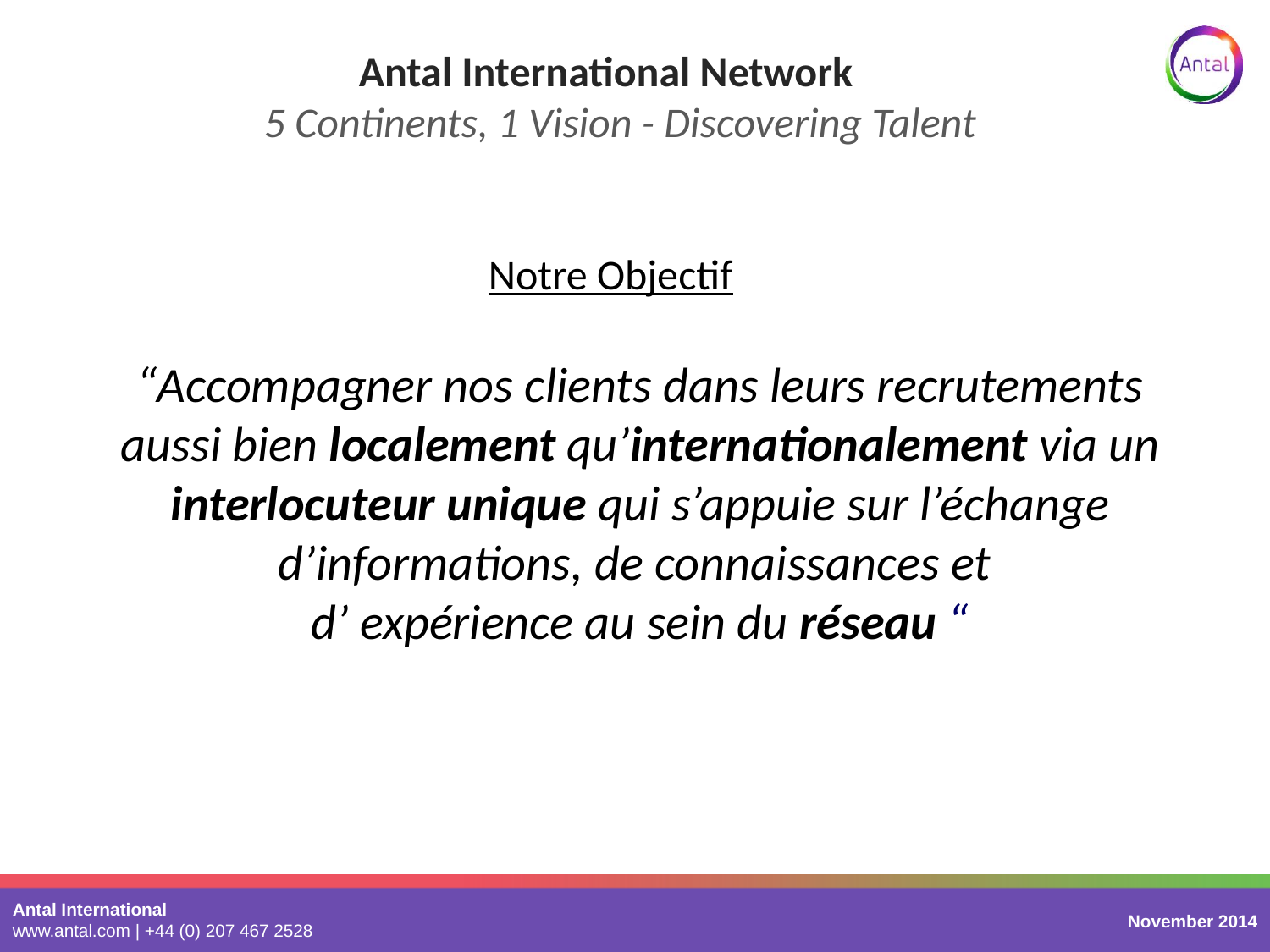

# Antal International Network 5 Continents, 1 Vision - Discovering Talent Notre Objectif

“Accompagner nos clients dans leurs recrutements aussi bien localement qu’internationalement via un interlocuteur unique qui s’appuie sur l’échange d’informations, de connaissances et
d’ expérience au sein du réseau “